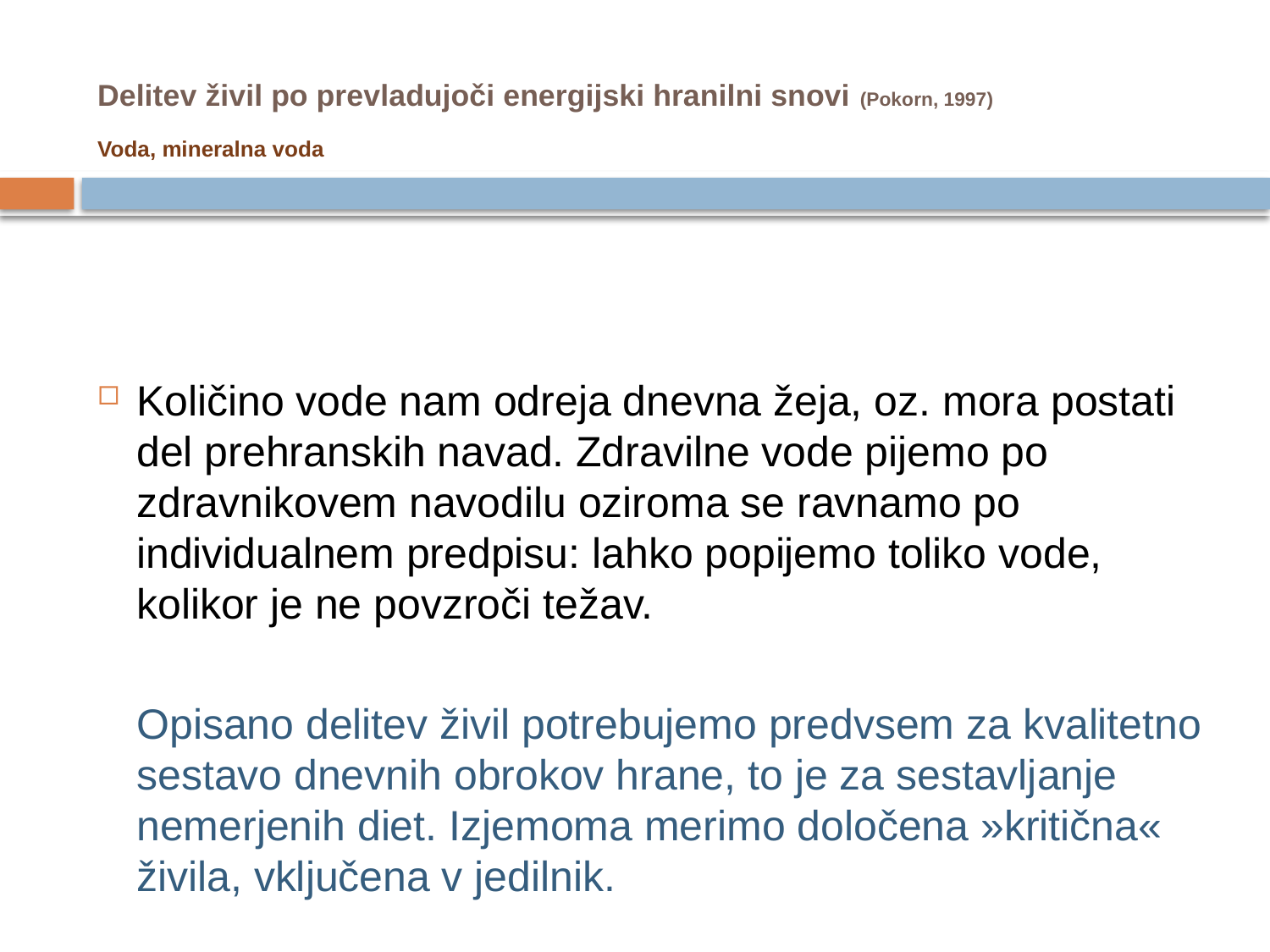

# Delitev živil po prevladujoči energijski hranilni snovi (Pokorn, 1997) Voda, mineralna voda

Količino vode nam odreja dnevna žeja, oz. mora postati del prehranskih navad. Zdravilne vode pijemo po zdravnikovem navodilu oziroma se ravnamo po individualnem predpisu: lahko popijemo toliko vode, kolikor je ne povzroči težav.

	Opisano delitev živil potrebujemo predvsem za kvalitetno sestavo dnevnih obrokov hrane, to je za sestavljanje nemerjenih diet. Izjemoma merimo določena »kritična« živila, vključena v jedilnik.